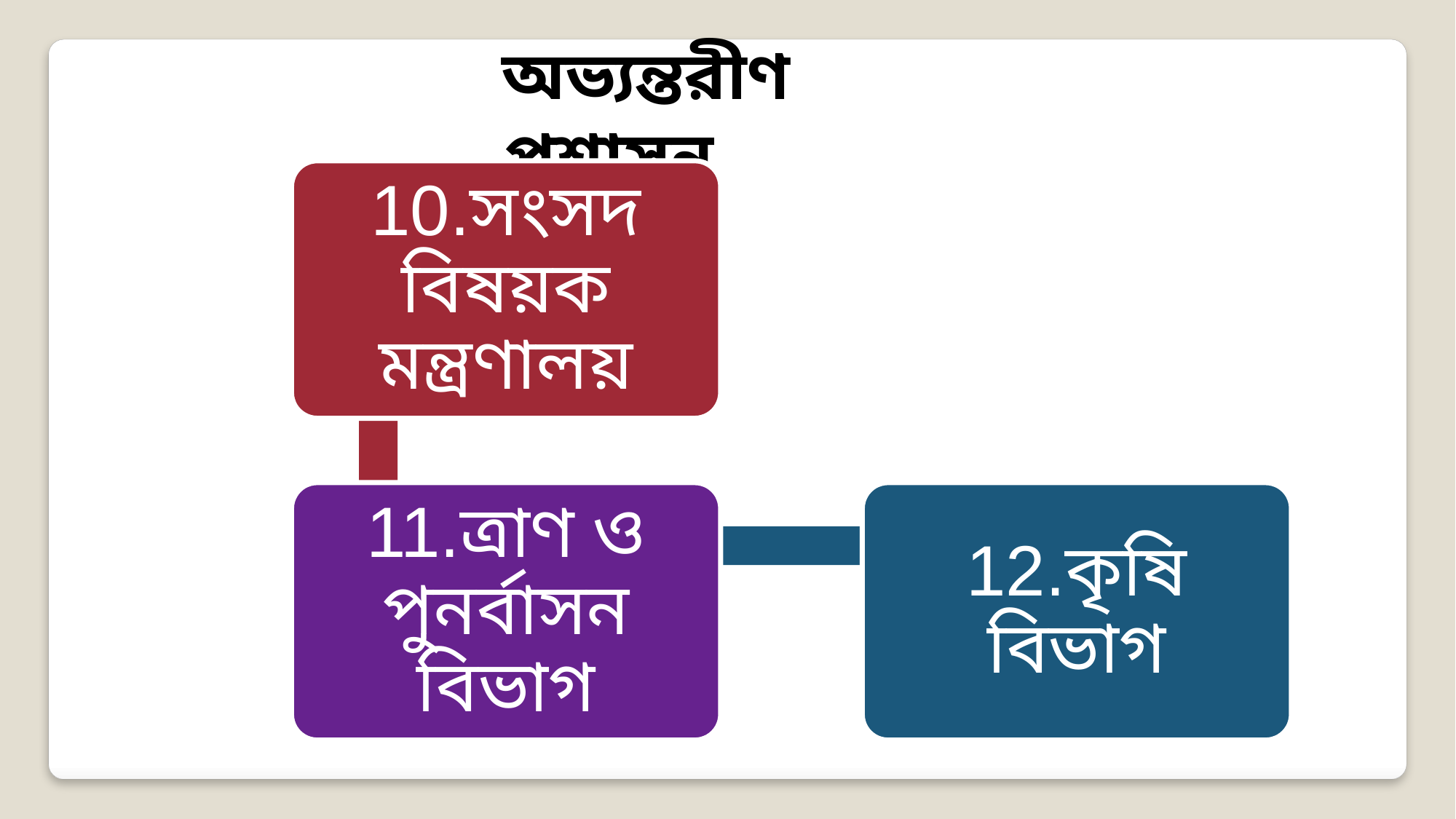

অভ্যন্তরীণ প্রশাসন
10.সংসদ বিষয়ক মন্ত্রণালয়
11.ত্রাণ ও পুনর্বাসন বিভাগ
12.কৃষি বিভাগ